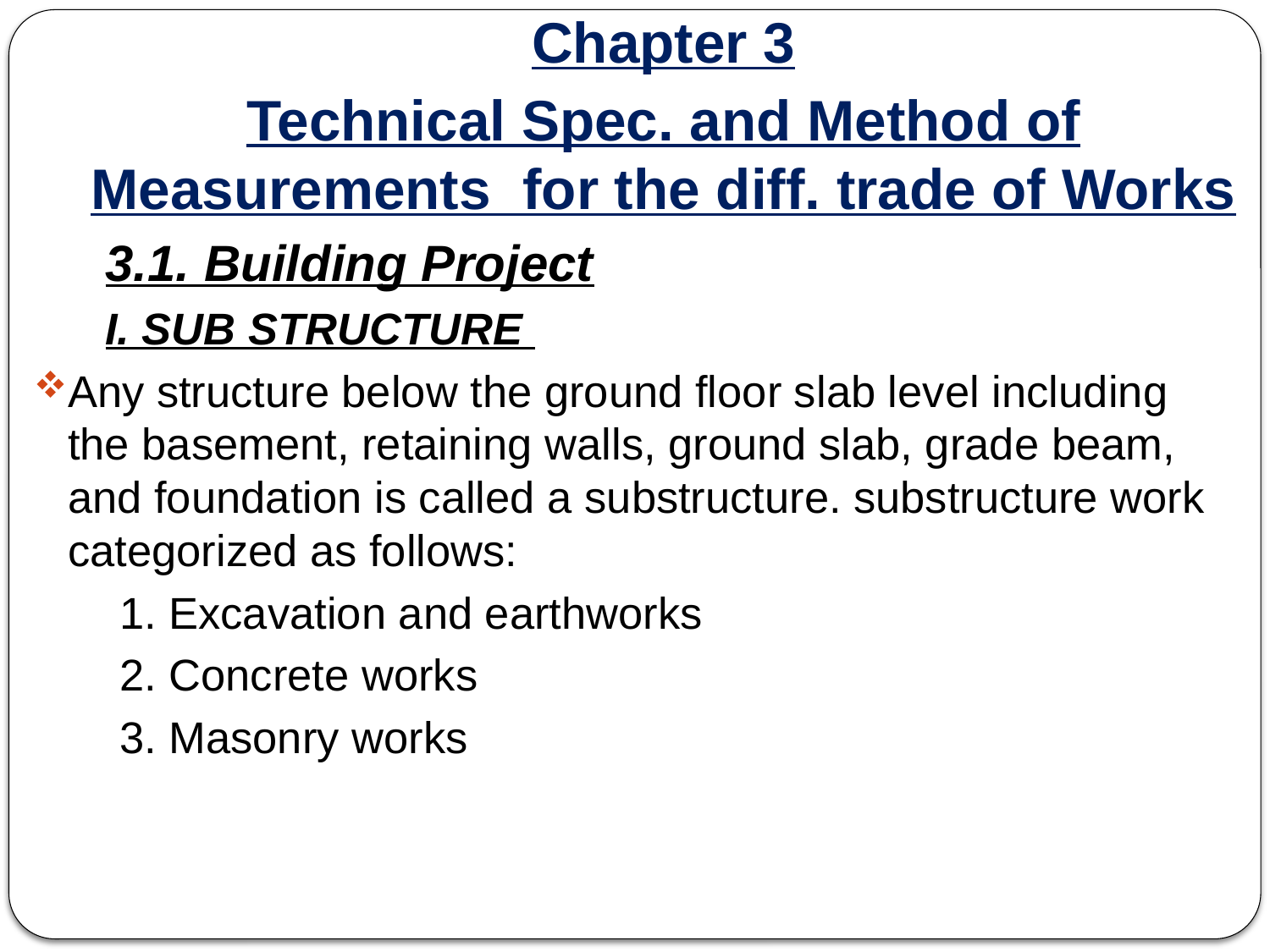

Chapter 3
Technical Spec. and Method of Measurements  for the diff. trade of Works
3.1. Building Project
I. SUB STRUCTURE
Any structure below the ground floor slab level including the basement, retaining walls, ground slab, grade beam, and foundation is called a substructure. substructure work categorized as follows:
       1. Excavation and earthworks
       2. Concrete works
       3. Masonry works